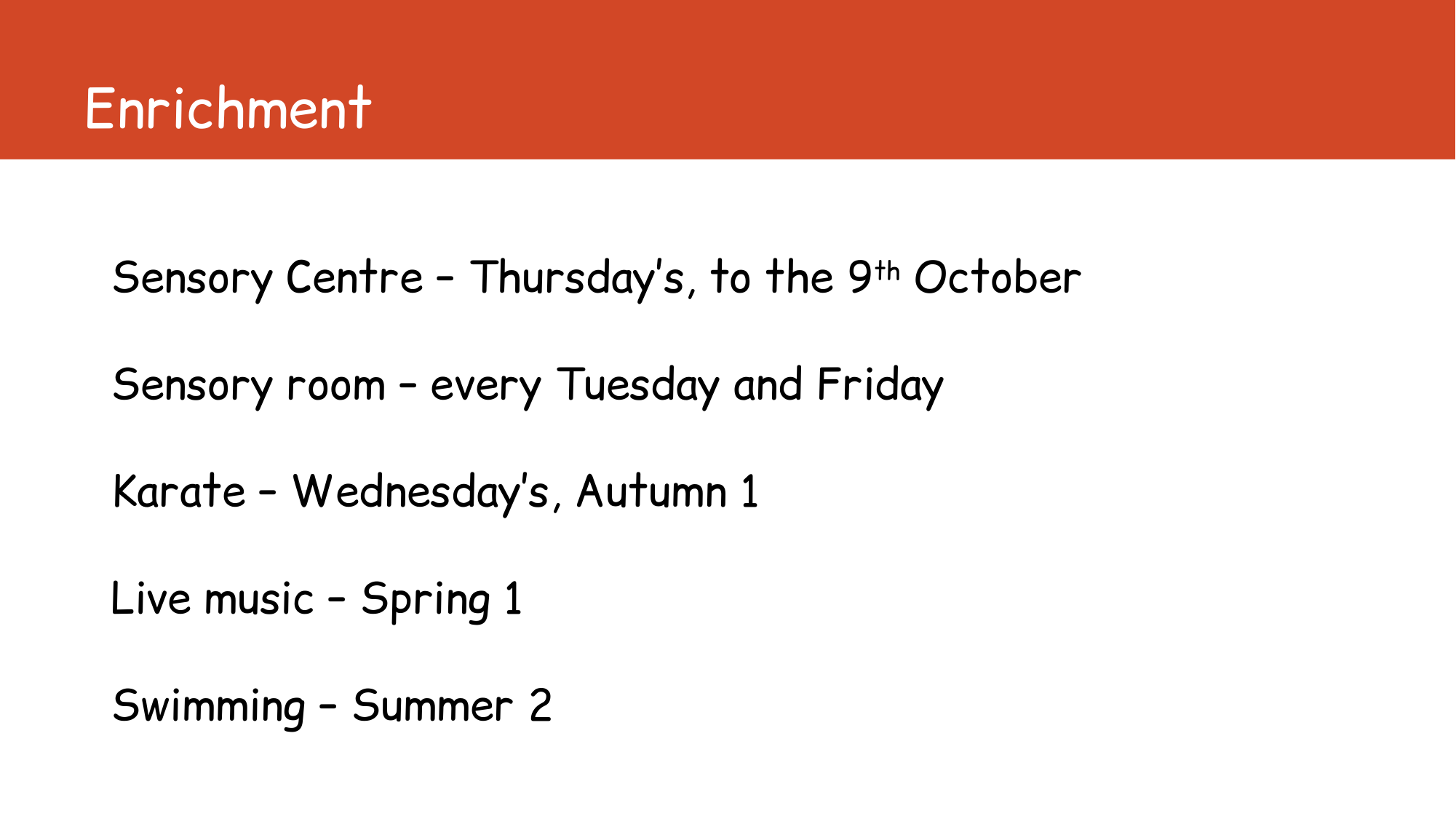

# Enrichment
Sensory Centre – Thursday’s, to the 9th October
Sensory room – every Tuesday and Friday
Karate – Wednesday’s, Autumn 1
Live music – Spring 1
Swimming – Summer 2